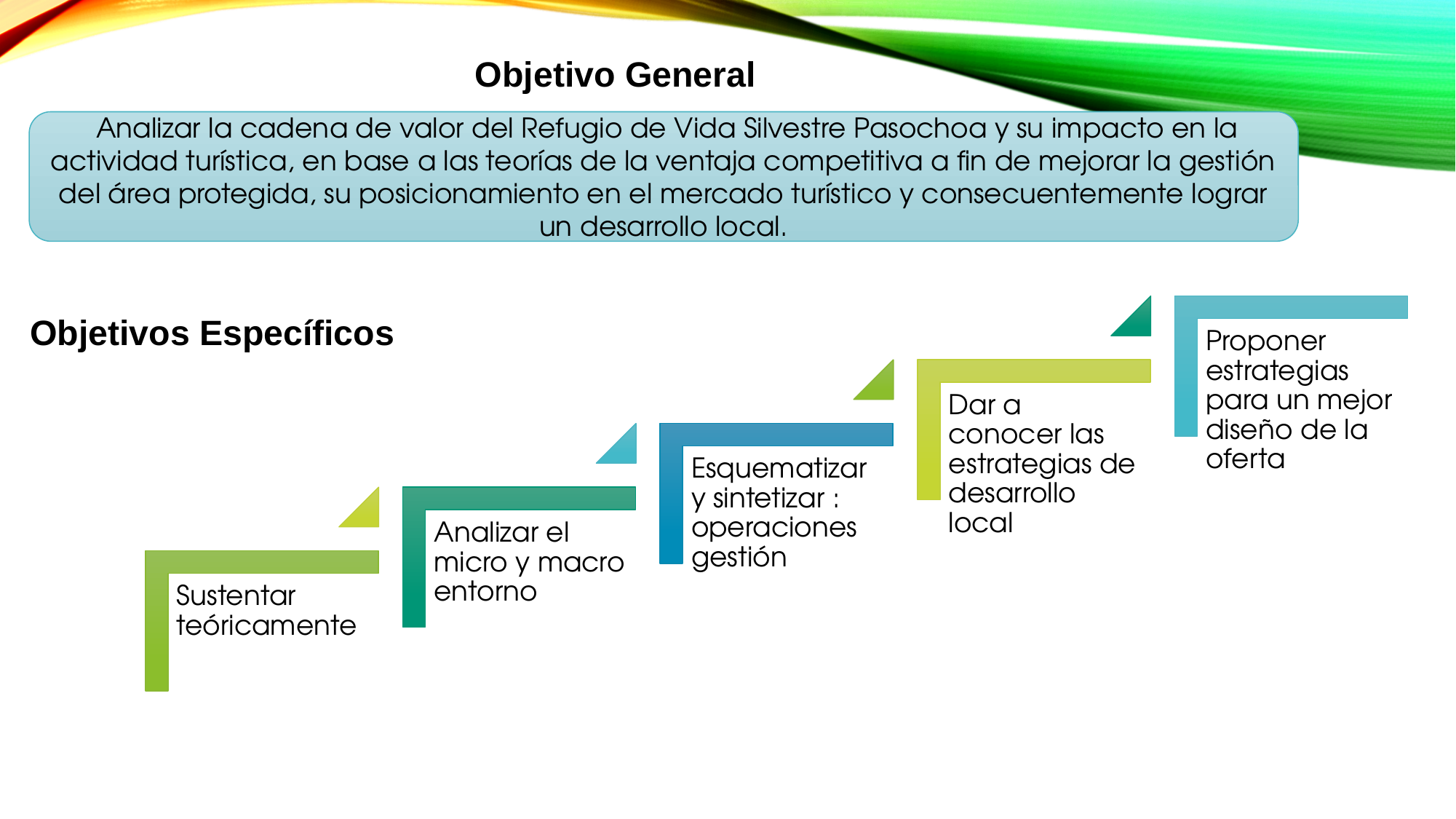

Objetivo General

 Analizar la cadena de valor del Refugio de Vida Silvestre Pasochoa y su impacto en la actividad turística, en base a las teorías de la ventaja competitiva a fin de mejorar la gestión del área protegida, su posicionamiento en el mercado turístico y consecuentemente lograr un desarrollo local.
Sustentar teóricamente
Analizar el micro y macro entorno
Esquematizar y sintetizar : operaciones  gestión
Dar a conocer las estrategias de desarrollo local
Proponer estrategias para un mejor diseño de la oferta
Objetivos Específicos